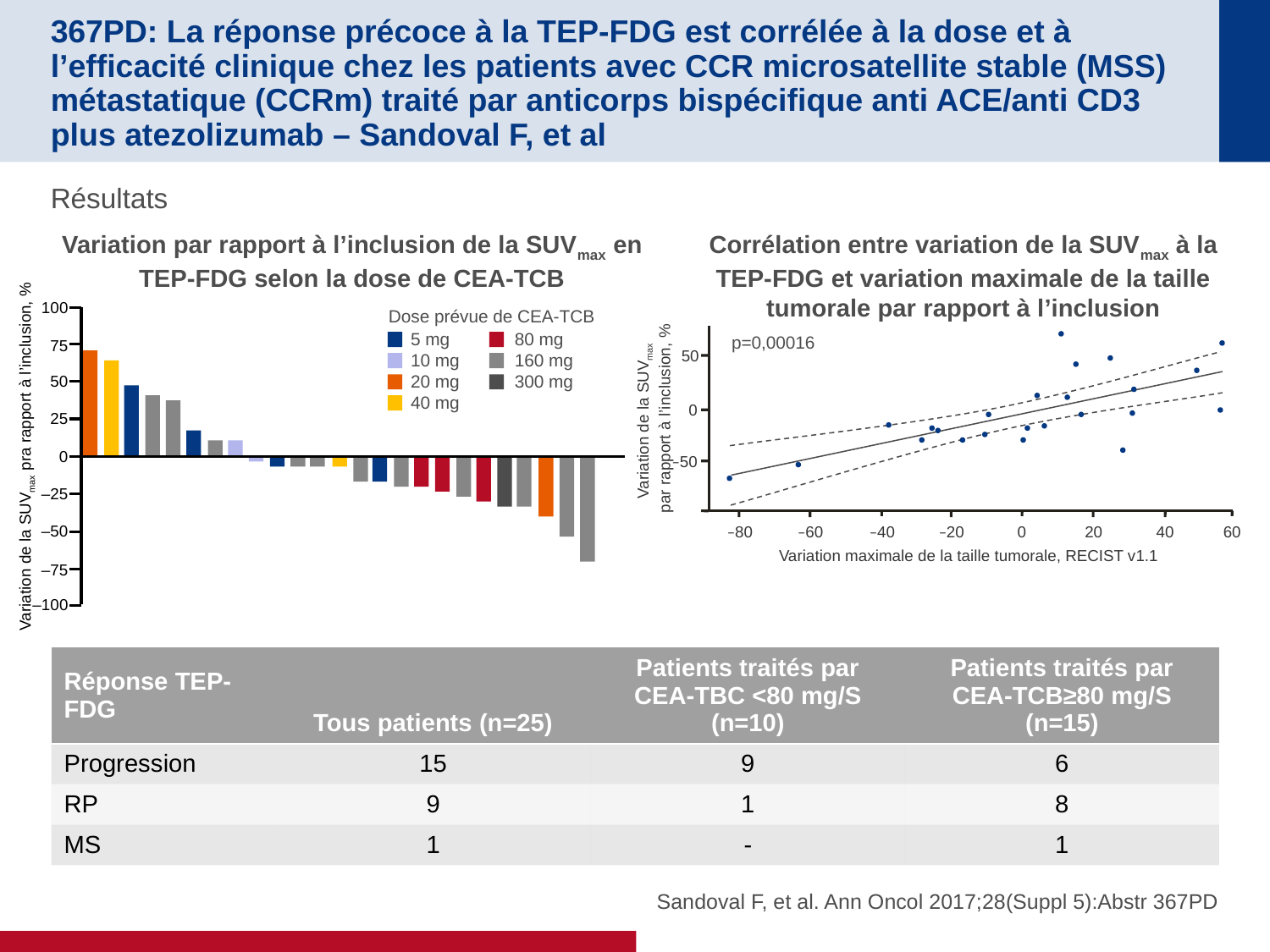

# 367PD: La réponse précoce à la TEP-FDG est corrélée à la dose et à l’efficacité clinique chez les patients avec CCR microsatellite stable (MSS) métastatique (CCRm) traité par anticorps bispécifique anti ACE/anti CD3 plus atezolizumab – Sandoval F, et al
Résultats
Variation par rapport à l’inclusion de la SUVmax en TEP-FDG selon la dose de CEA-TCB
Corrélation entre variation de la SUVmax à la TEP-FDG et variation maximale de la taille tumorale par rapport à l’inclusion
100
75
50
25
0
Variation de la SUVmax pra rapport à l’inclusion, %
–25
–50
–75
–100
Dose prévue de CEA-TCB

50

0
Variation de la SUVmax
par rapport à l’inclusion, %

–50

–80
–60
–40
–20
0
20
40
60
Variation maximale de la taille tumorale, RECIST v1.1
5 mg
10 mg
20 mg
40 mg
80 mg
160 mg
300 mg
p=0,00016

| Réponse TEP-FDG | Tous patients (n=25) | Patients traités par CEA-TBC <80 mg/S (n=10) | Patients traités par CEA-TCB≥80 mg/S (n=15) |
| --- | --- | --- | --- |
| Progression | 15 | 9 | 6 |
| RP | 9 | 1 | 8 |
| MS | 1 | - | 1 |
Sandoval F, et al. Ann Oncol 2017;28(Suppl 5):Abstr 367PD